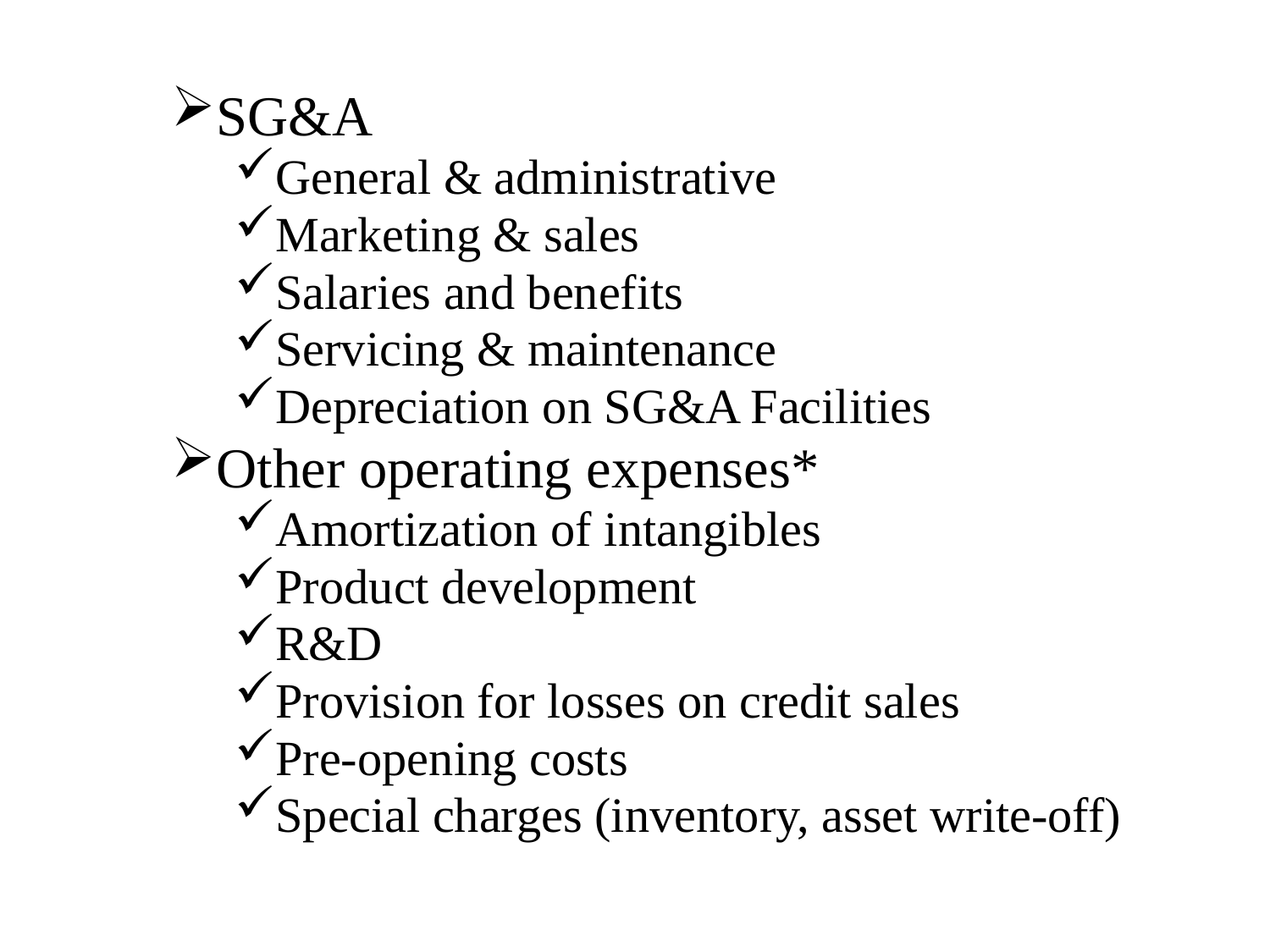

SG&A
General & administrative
Marketing & sales
Salaries and benefits
Servicing & maintenance
Depreciation on SG&A Facilities
Other operating expenses*
Amortization of intangibles
Product development
R&D
Provision for losses on credit sales
Pre-opening costs
Special charges (inventory, asset write-off)